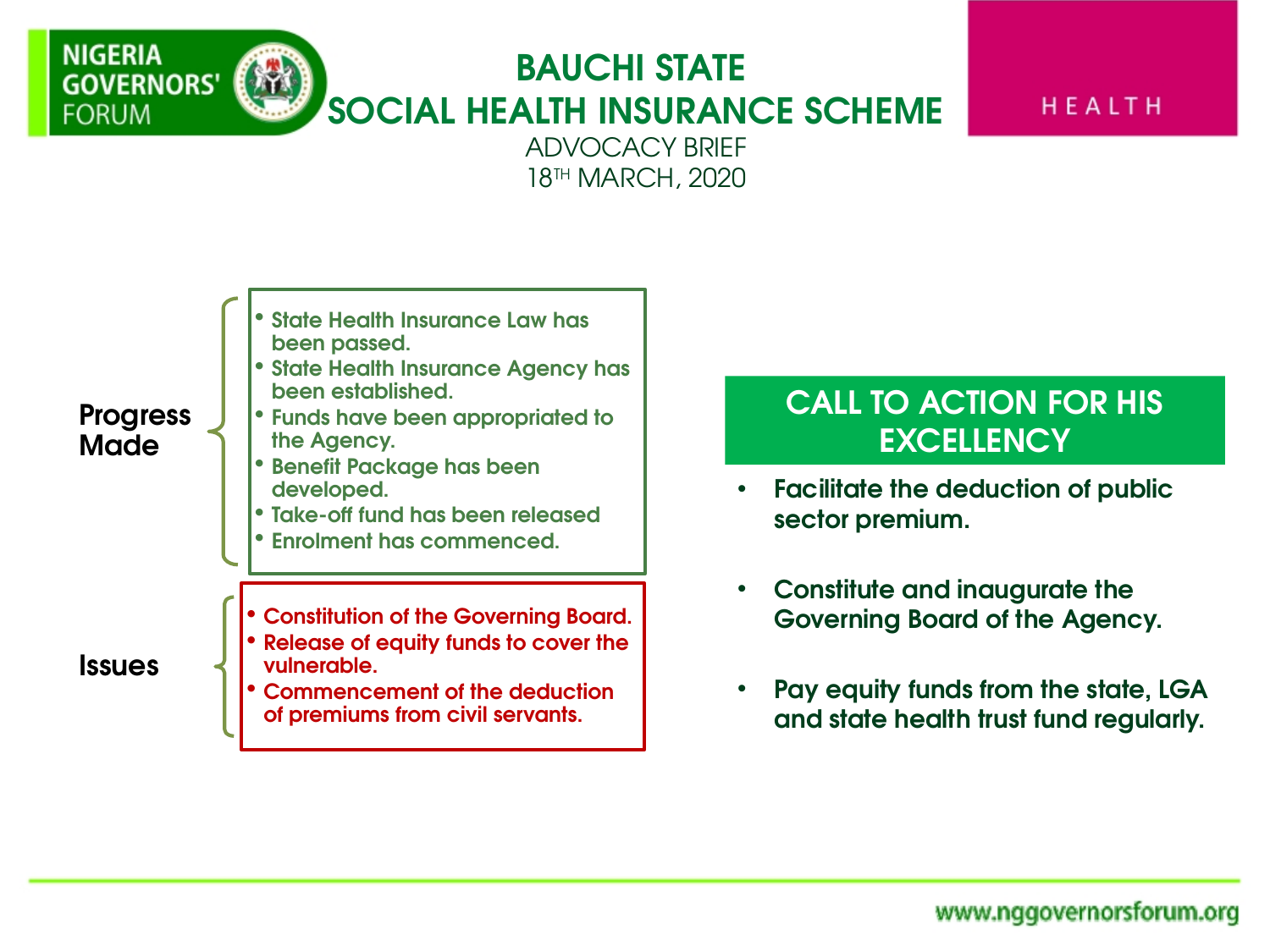

# BAUCHI STATE SOCIAL HEALTH INSURANCE SCHEME ADVOCACY BRIEF 18TH MARCH, 2020
Progress Made
State Health Insurance Law has been passed.
State Health Insurance Agency has been established.
Funds have been appropriated to the Agency.
Benefit Package has been developed.
Take-off fund has been released
Enrolment has commenced.
Issues
Constitution of the Governing Board.
Release of equity funds to cover the vulnerable.
Commencement of the deduction of premiums from civil servants.

Facilitate the deduction of public sector premium.

Constitute and inaugurate the Governing Board of the Agency.

Pay equity funds from the state, LGA and state health trust fund regularly.
CALL TO ACTION FOR HIS EXCELLENCY